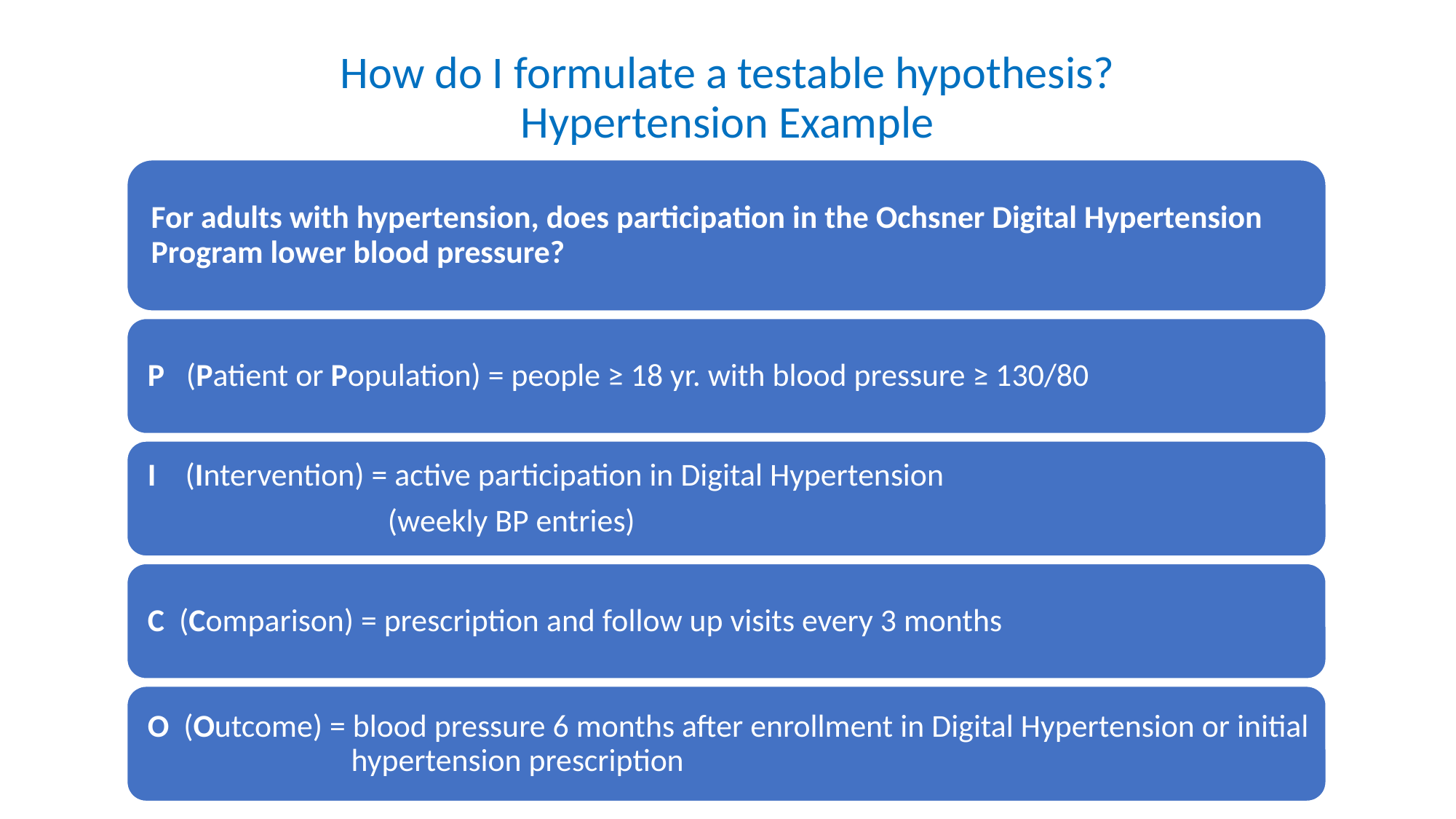

# How do I formulate a testable hypothesis? Hypertension Example
For adults with hypertension, does participation in the Ochsner Digital Hypertension Program lower blood pressure?
P   (Patient or Population) = people ≥ 18 yr. with blood pressure ≥ 130/80
I    (Intervention) = active participation in Digital Hypertension
		   (weekly BP entries)
C  (Comparison) = prescription and follow up visits every 3 months
O  (Outcome) = blood pressure 6 months after enrollment in Digital Hypertension or initial 	             hypertension prescription